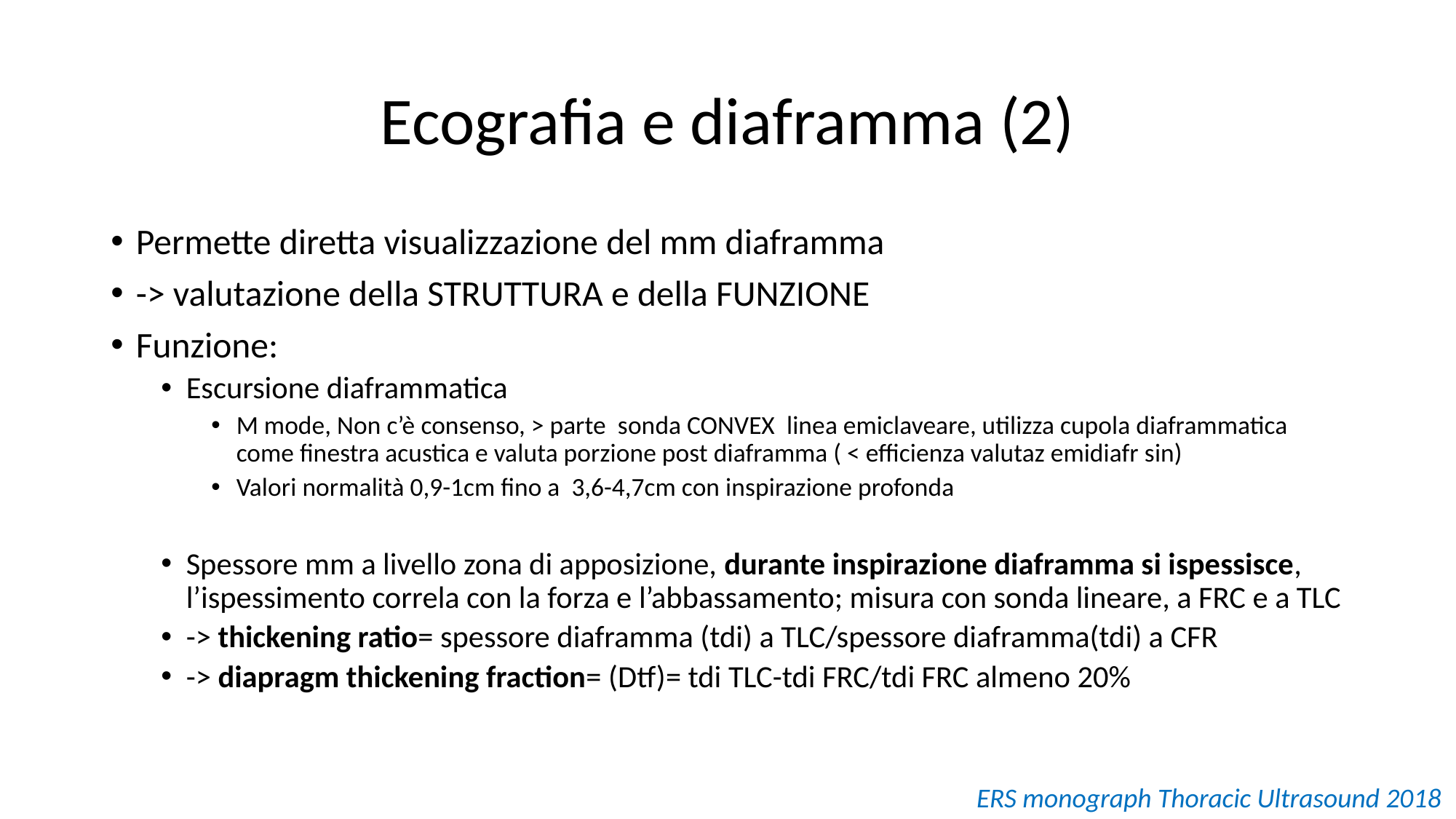

# Ecografia e diaframma (2)
Permette diretta visualizzazione del mm diaframma
-> valutazione della STRUTTURA e della FUNZIONE
Funzione:
Escursione diaframmatica
M mode, Non c’è consenso, > parte  sonda CONVEX  linea emiclaveare, utilizza cupola diaframmatica come finestra acustica e valuta porzione post diaframma ( < efficienza valutaz emidiafr sin)
Valori normalità 0,9-1cm fino a  3,6-4,7cm con inspirazione profonda

Spessore mm a livello zona di apposizione, durante inspirazione diaframma si ispessisce, l’ispessimento correla con la forza e l’abbassamento; misura con sonda lineare, a FRC e a TLC
-> thickening ratio= spessore diaframma (tdi) a TLC/spessore diaframma(tdi) a CFR
-> diapragm thickening fraction= (Dtf)= tdi TLC-tdi FRC/tdi FRC almeno 20%
ERS monograph Thoracic Ultrasound 2018